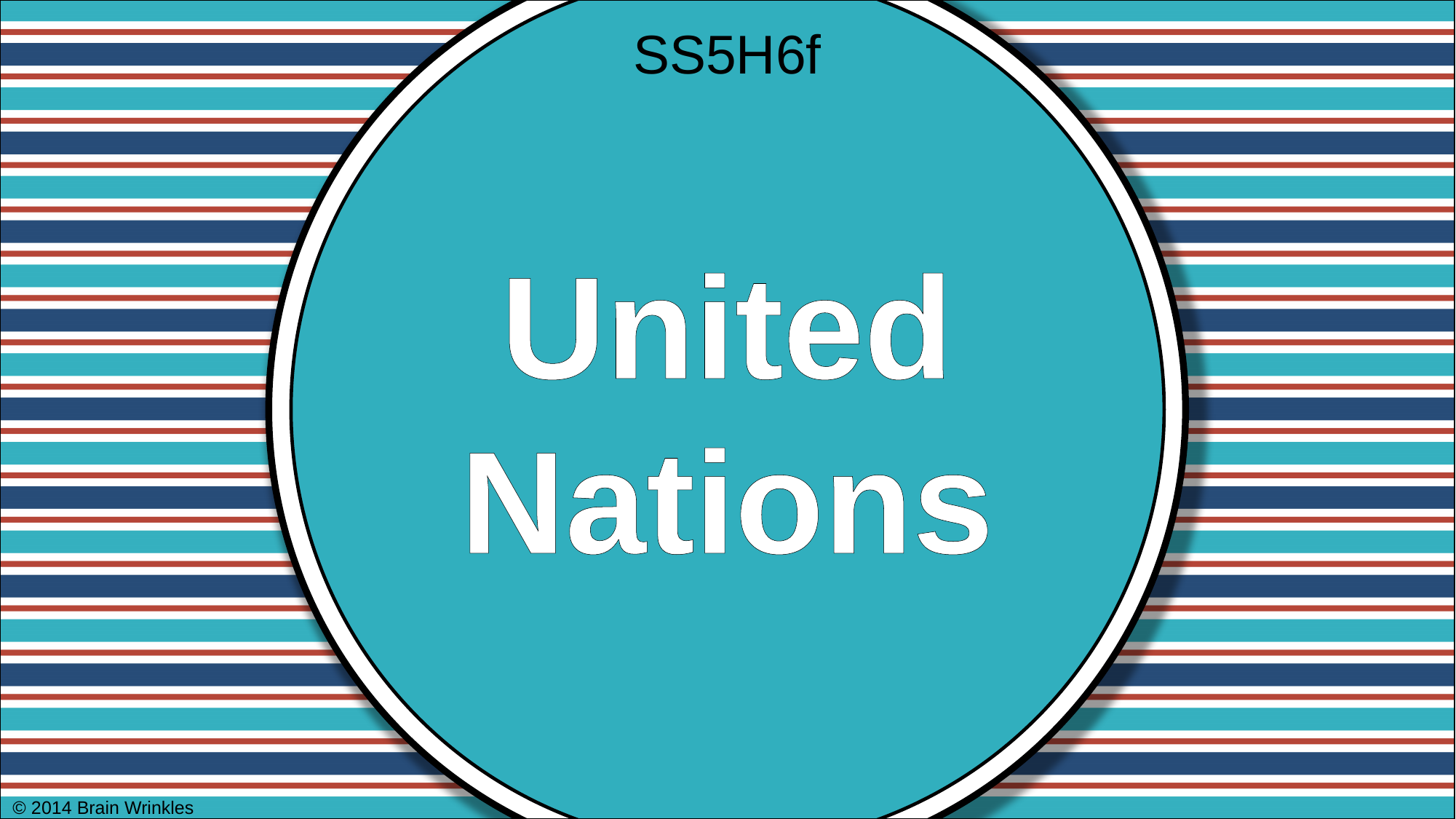

SS5H6f
United
Nations
© 2014 Brain Wrinkles